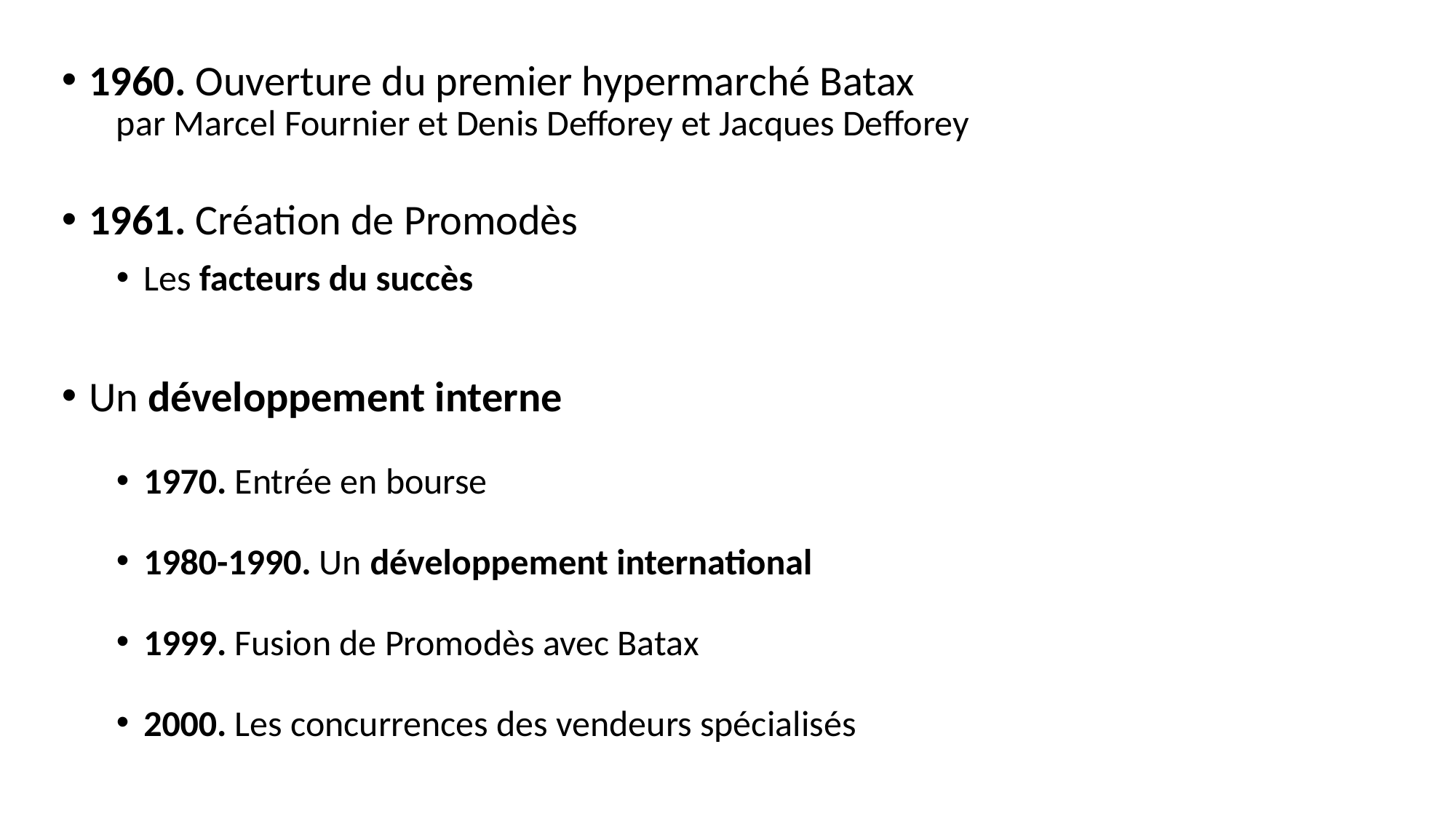

1960. Ouverture du premier hypermarché Batax
par Marcel Fournier et Denis Defforey et Jacques Defforey

1961. Création de Promodès
Les facteurs du succès

Un développement interne
1970. Entrée en bourse
1980-1990. Un développement international
1999. Fusion de Promodès avec Batax
2000. Les concurrences des vendeurs spécialisés